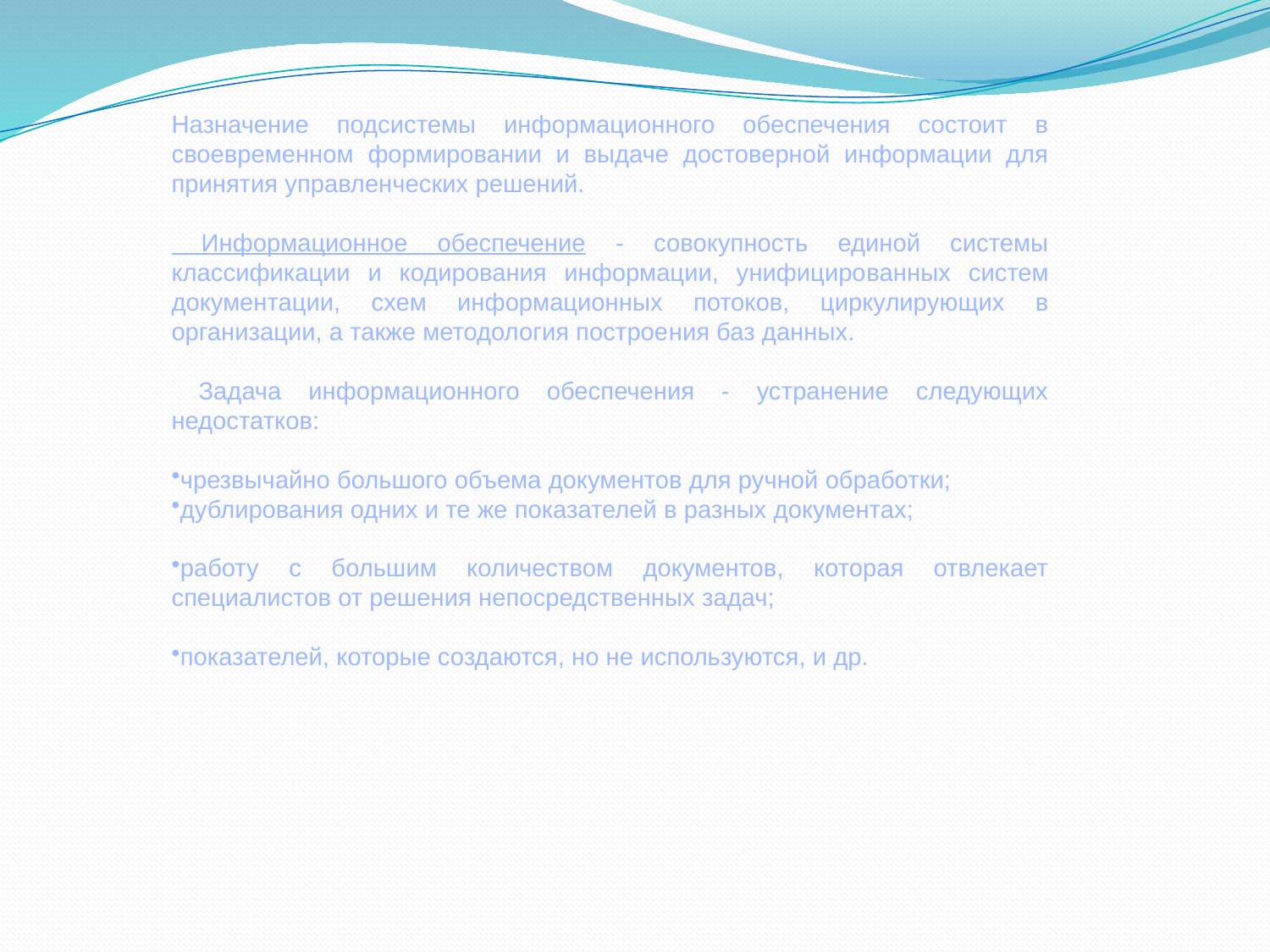

Назначение подсистемы информационного обеспечения состоит в своевременном формировании и выдаче достоверной информации для принятия управленческих решений.

 Информационное обеспечение - совокупность единой системы классификации и кодирования информации, унифициро­ванных систем документации, схем информационных потоков, циркулирующих в организации, а также методология построе­ния баз данных.

 Задача информационного обеспечения - устранение следующих недостатков:

чрезвычайно большого объема документов для ручной обработки;
дублирования одних и те же показателей в разных документах;

работу с большим количеством документов, которая отвлекает специалистов от решения непосредственных задач;

показателей, которые создаются, но не используются, и др.